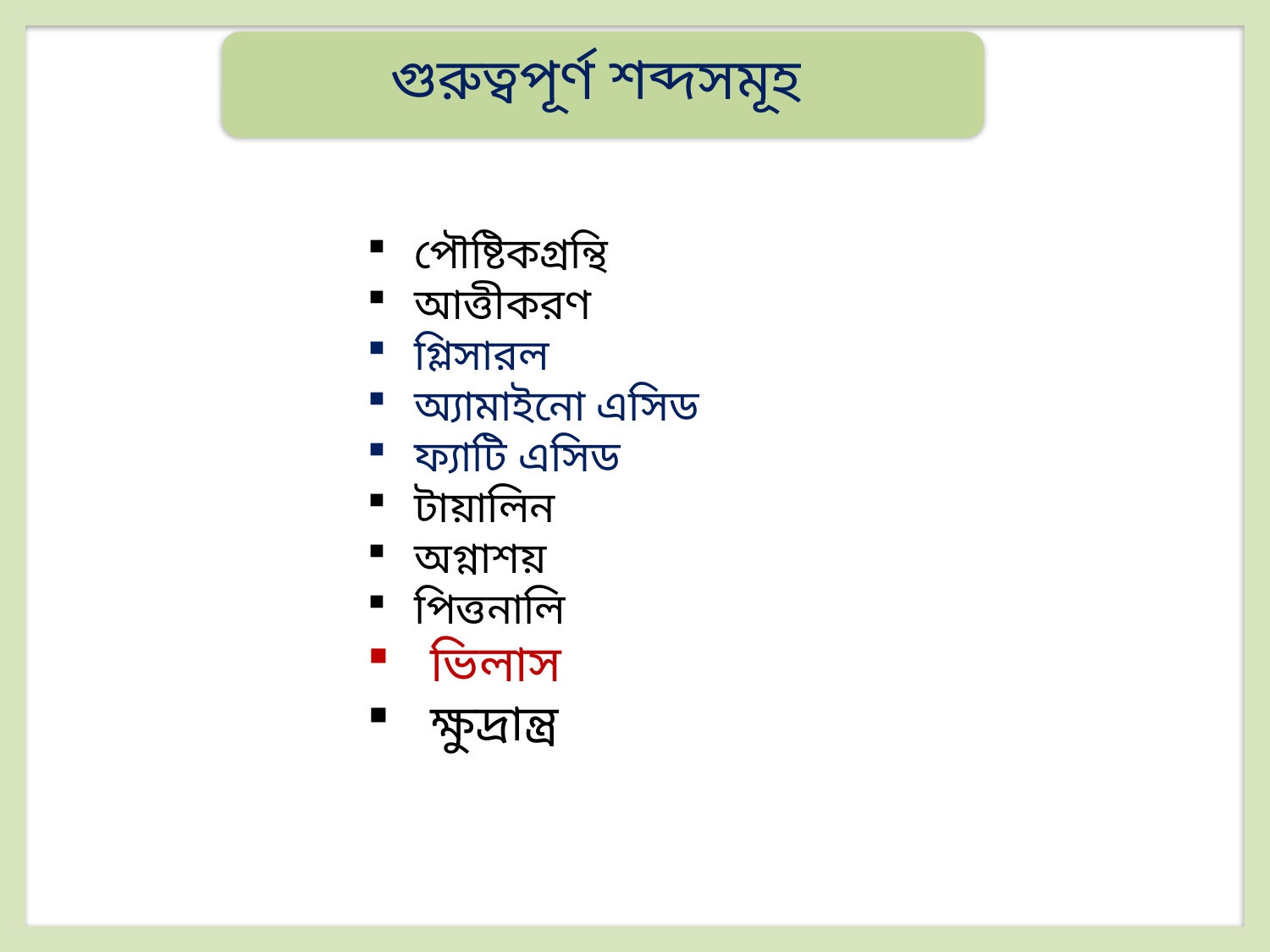

গুরুত্বপূর্ণ শব্দসমূহ

পৌষ্টিকগ্রন্থি
আত্তীকরণ
গ্লিসারল
অ্যামাইনো এসিড
ফ্যাটি এসিড
টায়ালিন
অগ্নাশয়
পিত্তনালি
ভিলাস
ক্ষুদ্রান্ত্র